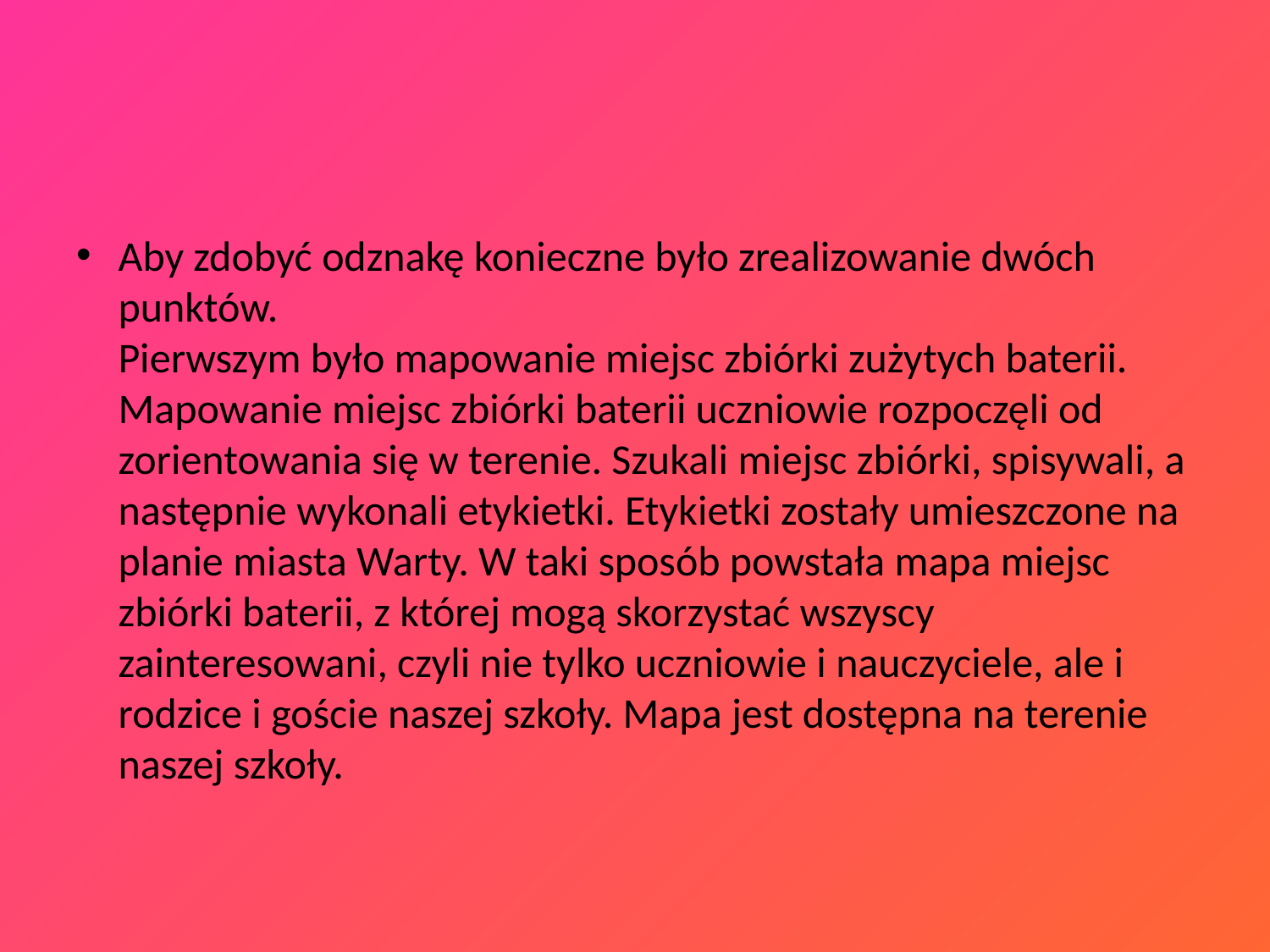

#
Aby zdobyć odznakę konieczne było zrealizowanie dwóch punktów.
Pierwszym było mapowanie miejsc zbiórki zużytych baterii. Mapowanie miejsc zbiórki baterii uczniowie rozpoczęli od zorientowania się w terenie. Szukali miejsc zbiórki, spisywali, a następnie wykonali etykietki. Etykietki zostały umieszczone na planie miasta Warty. W taki sposób powstała mapa miejsc zbiórki baterii, z której mogą skorzystać wszyscy zainteresowani, czyli nie tylko uczniowie i nauczyciele, ale i rodzice i goście naszej szkoły. Mapa jest dostępna na terenie naszej szkoły.